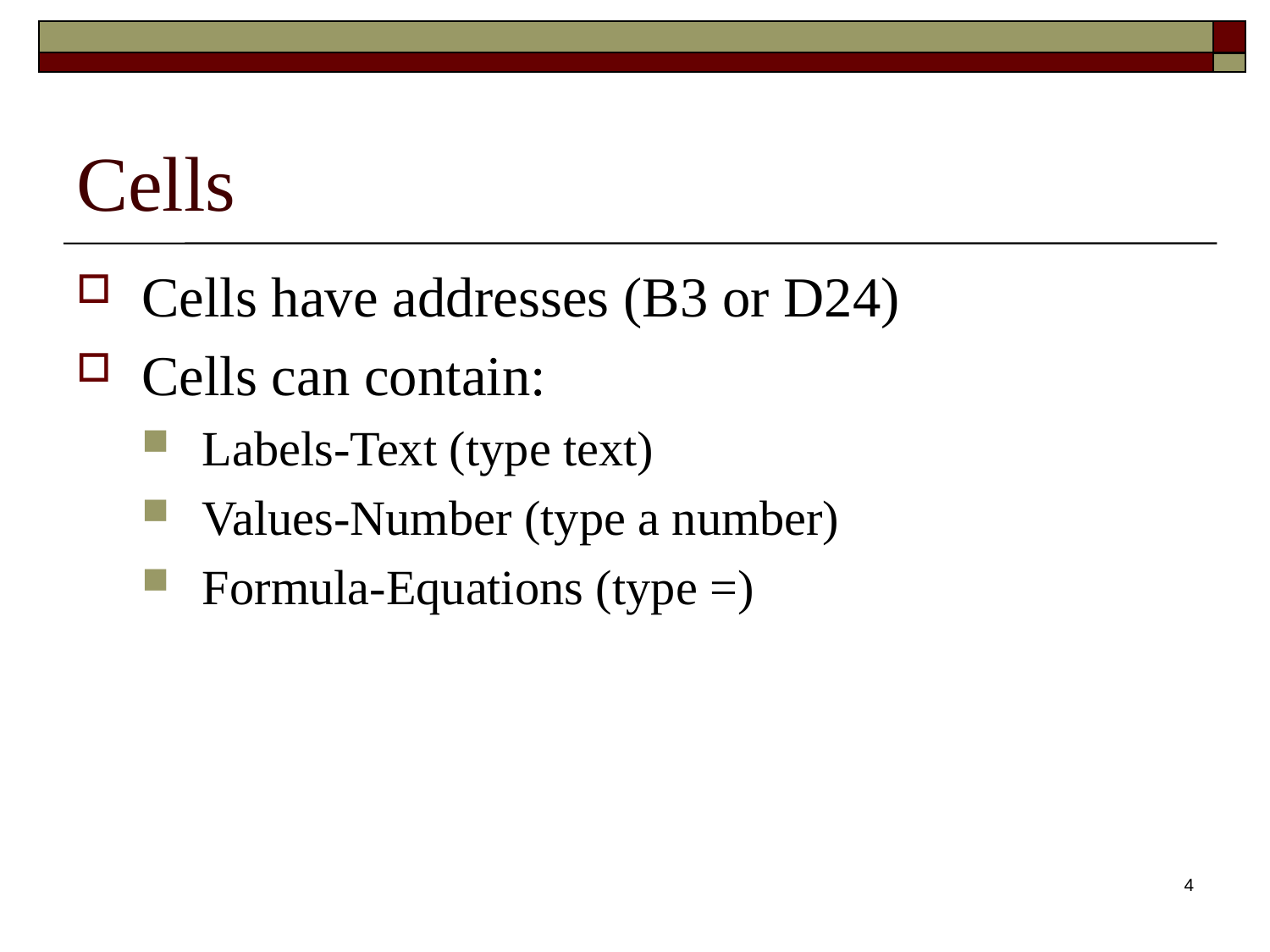

# Cells
Cells have addresses (B3 or D24)
Cells can contain:
Labels-Text (type text)
Values-Number (type a number)
Formula-Equations (type =)
4